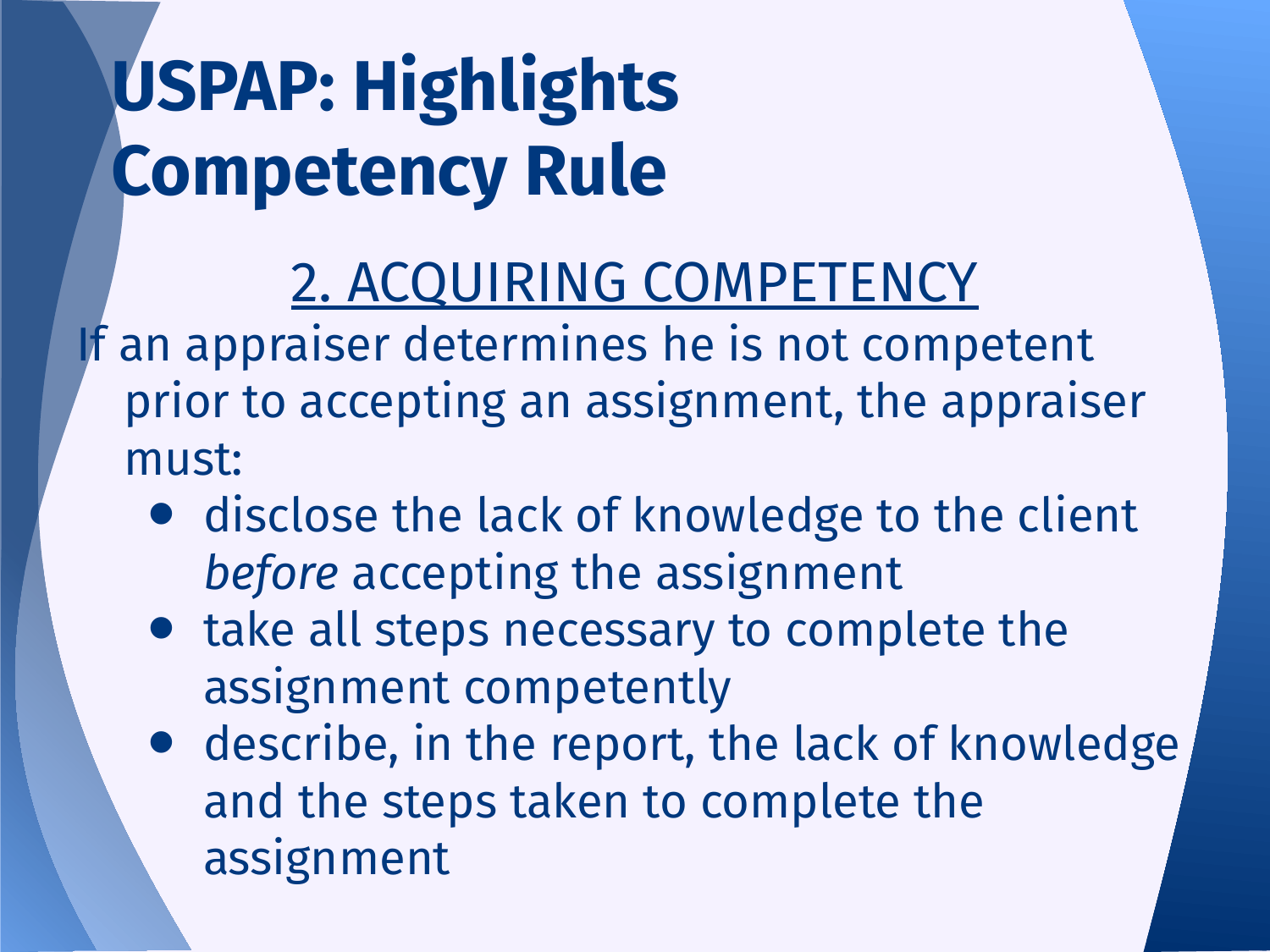

# USPAP: Highlights
Competency Rule
2. ACQUIRING COMPETENCY
If an appraiser determines he is not competent prior to accepting an assignment, the appraiser must:
disclose the lack of knowledge to the client before accepting the assignment
take all steps necessary to complete the assignment competently
describe, in the report, the lack of knowledge and the steps taken to complete the assignment